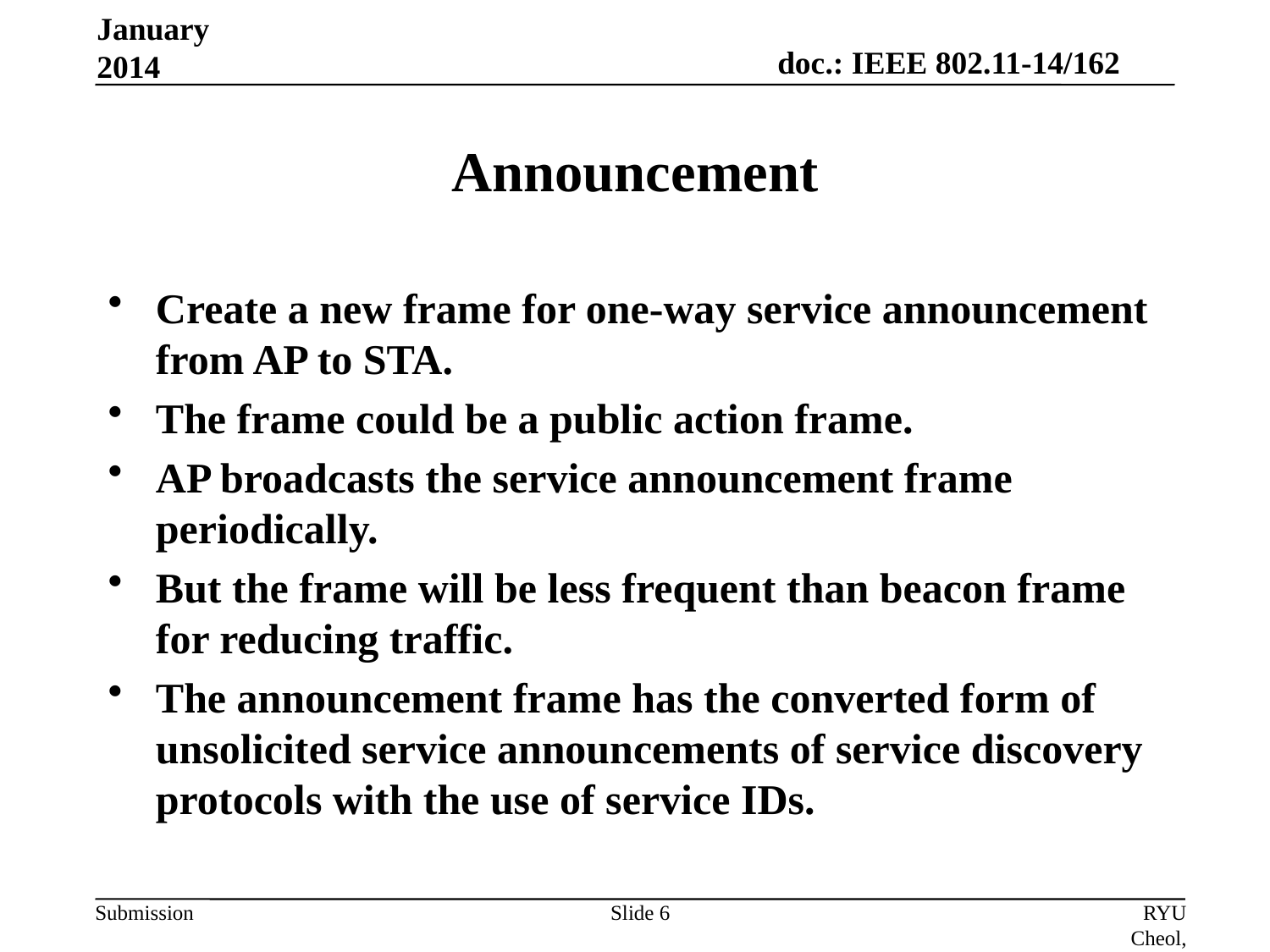

January 2014
# Announcement
Create a new frame for one-way service announcement from AP to STA.
The frame could be a public action frame.
AP broadcasts the service announcement frame periodically.
But the frame will be less frequent than beacon frame for reducing traffic.
The announcement frame has the converted form of unsolicited service announcements of service discovery protocols with the use of service IDs.

Slide 6
RYU Cheol, ETRI